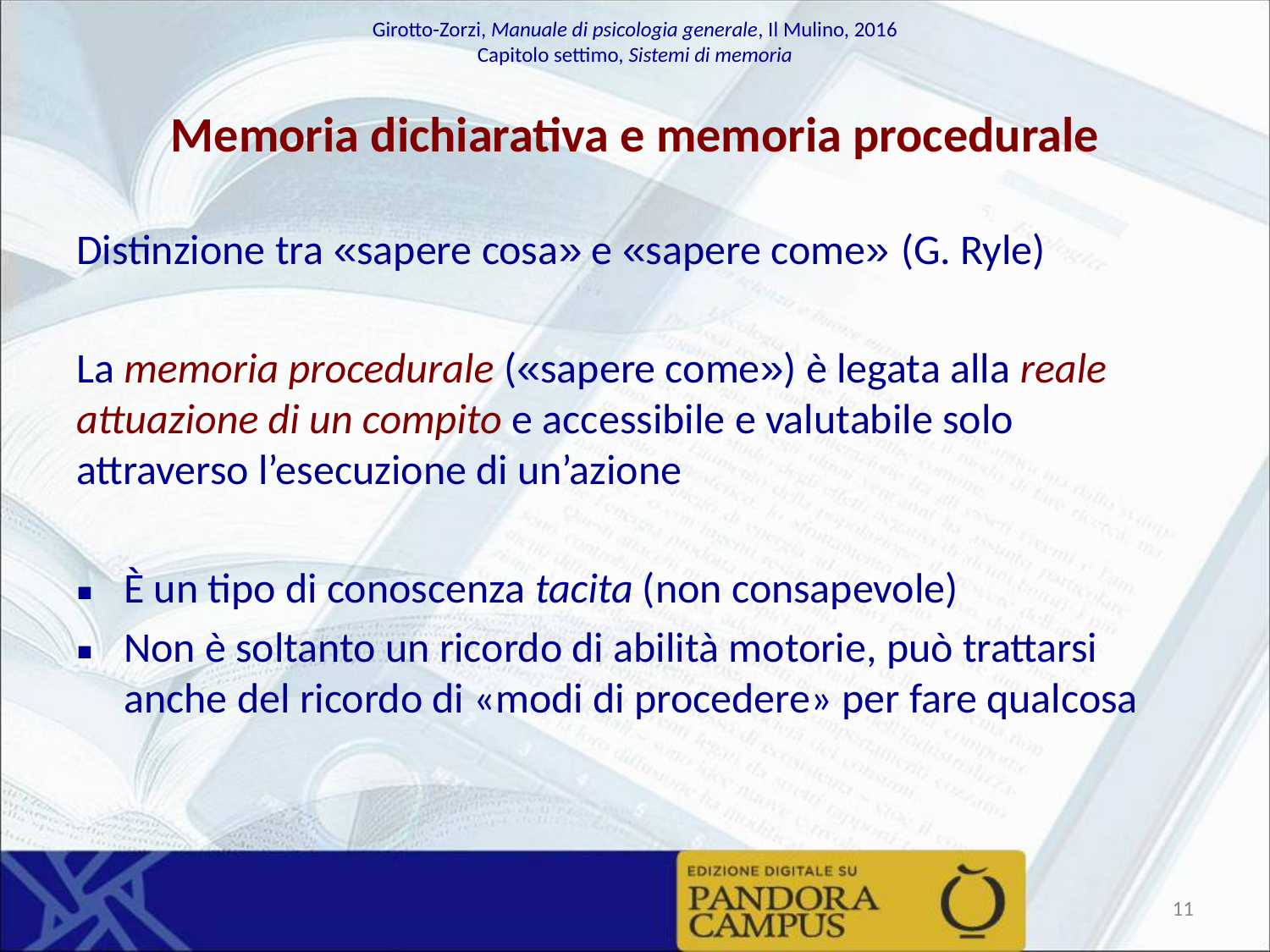

# Memoria dichiarativa e memoria procedurale
Distinzione tra «sapere cosa» e «sapere come» (G. Ryle)

La memoria procedurale («sapere come») è legata alla reale attuazione di un compito e accessibile e valutabile solo attraverso l’esecuzione di un’azione

È un tipo di conoscenza tacita (non consapevole)
Non è soltanto un ricordo di abilità motorie, può trattarsi anche del ricordo di «modi di procedere» per fare qualcosa
11